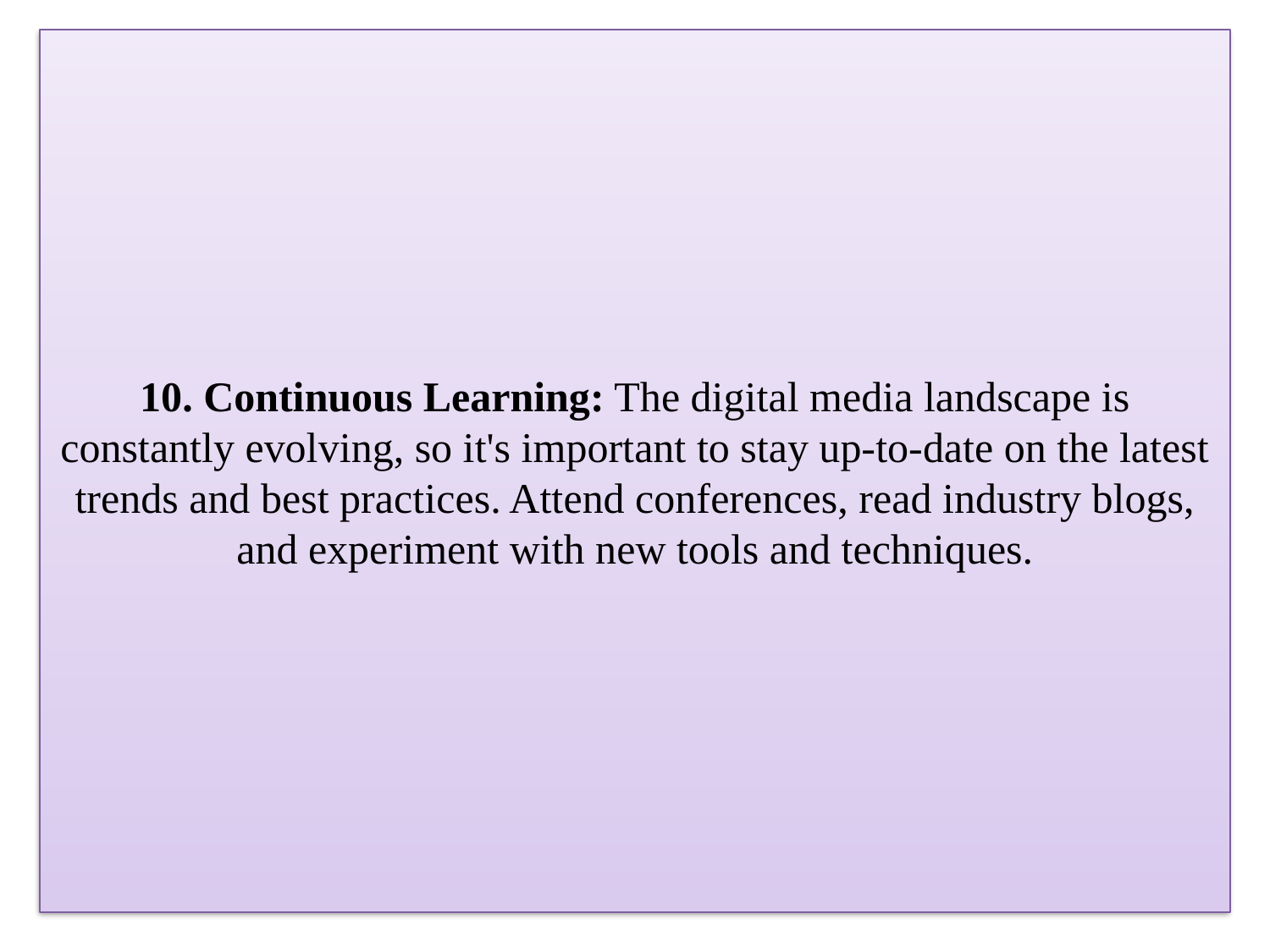

# 10. Continuous Learning: The digital media landscape is constantly evolving, so it's important to stay up-to-date on the latest trends and best practices. Attend conferences, read industry blogs, and experiment with new tools and techniques.